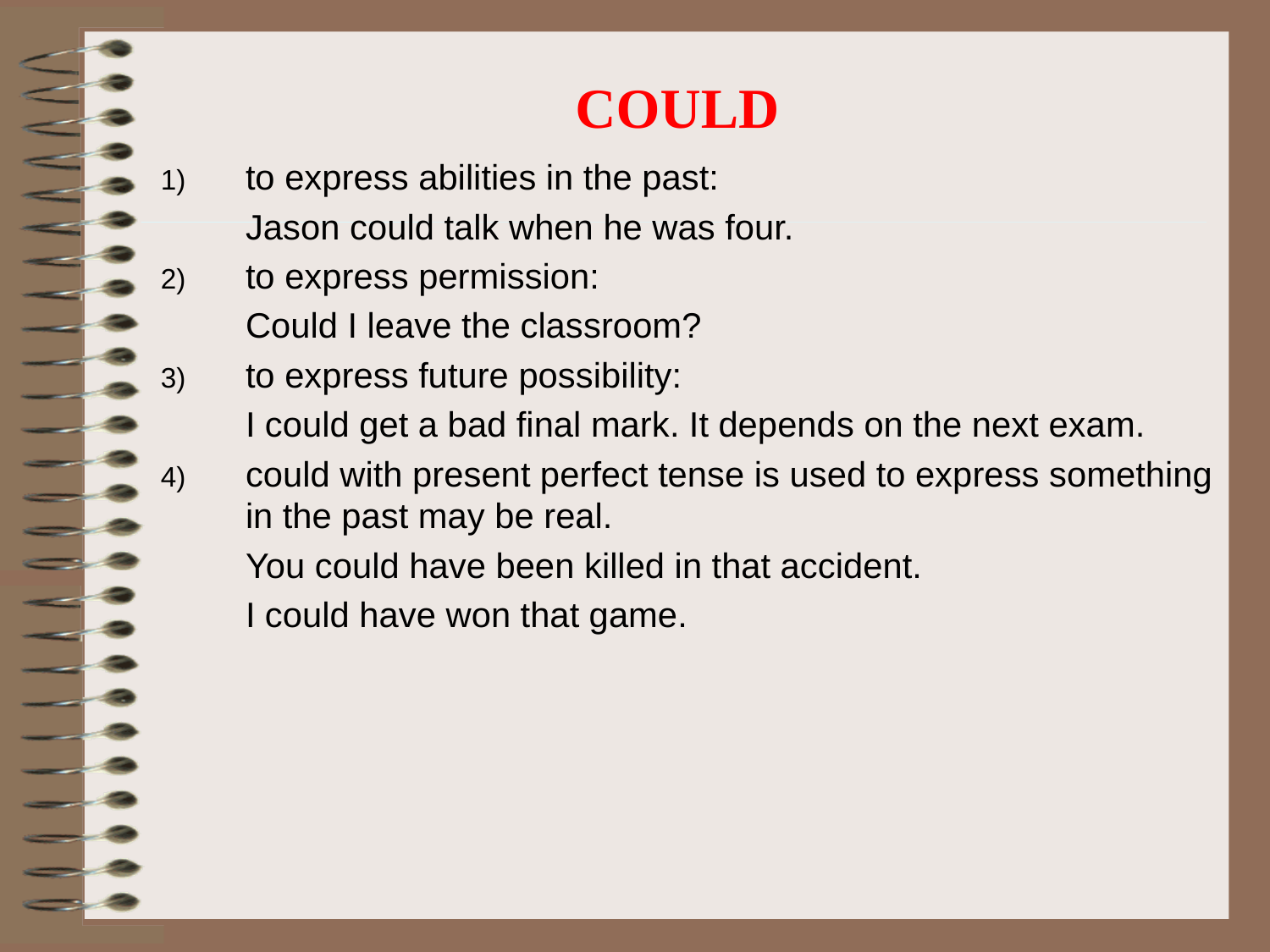

# COULD
to express abilities in the past:
	Jason could talk when he was four.
to express permission:
	Could I leave the classroom?
to express future possibility:
	I could get a bad final mark. It depends on the next exam.
could with present perfect tense is used to express something in the past may be real.
	You could have been killed in that accident.
	I could have won that game.